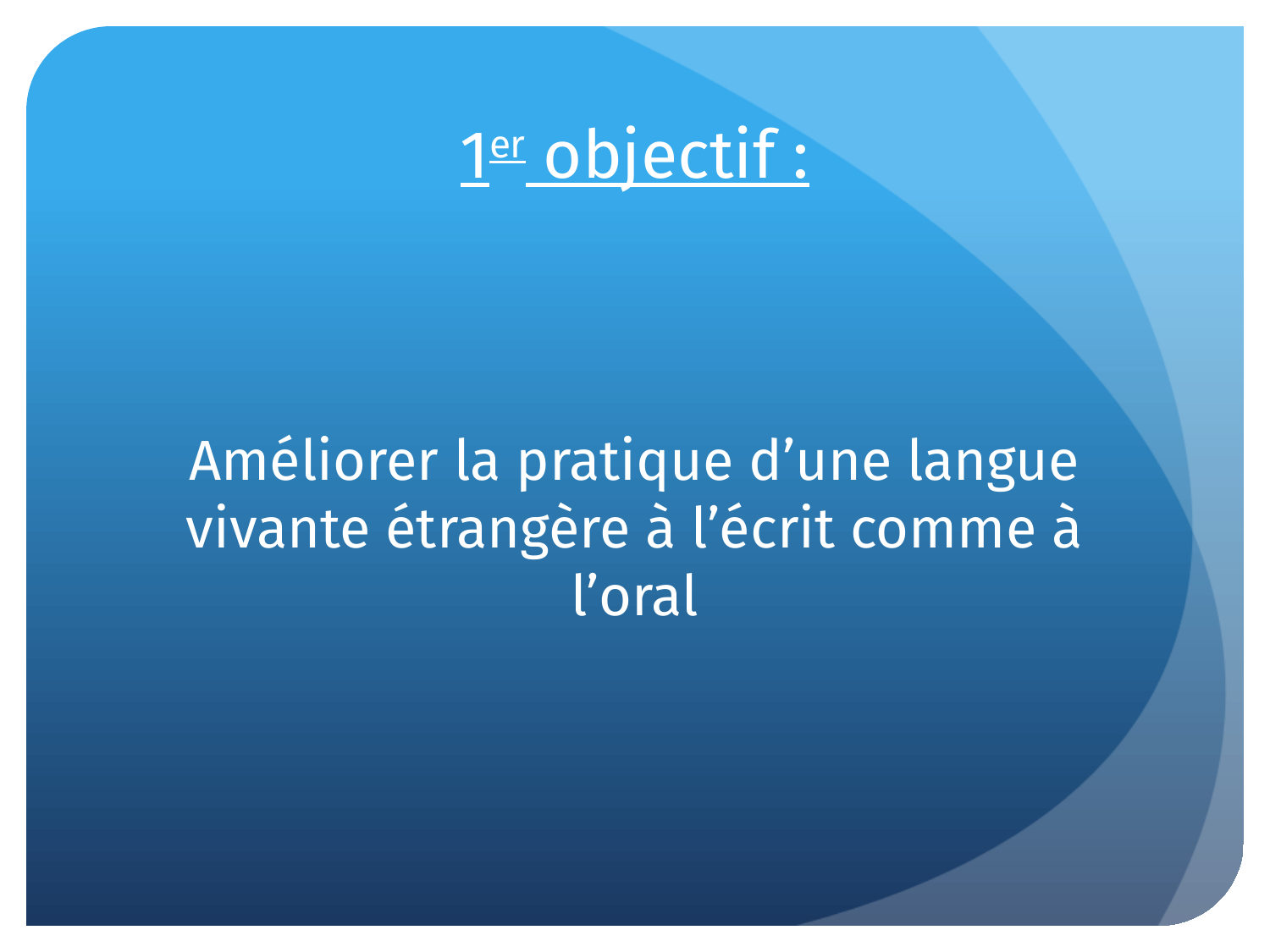

# 1er objectif :

Améliorer la pratique d’une langue vivante étrangère à l’écrit comme à l’oral